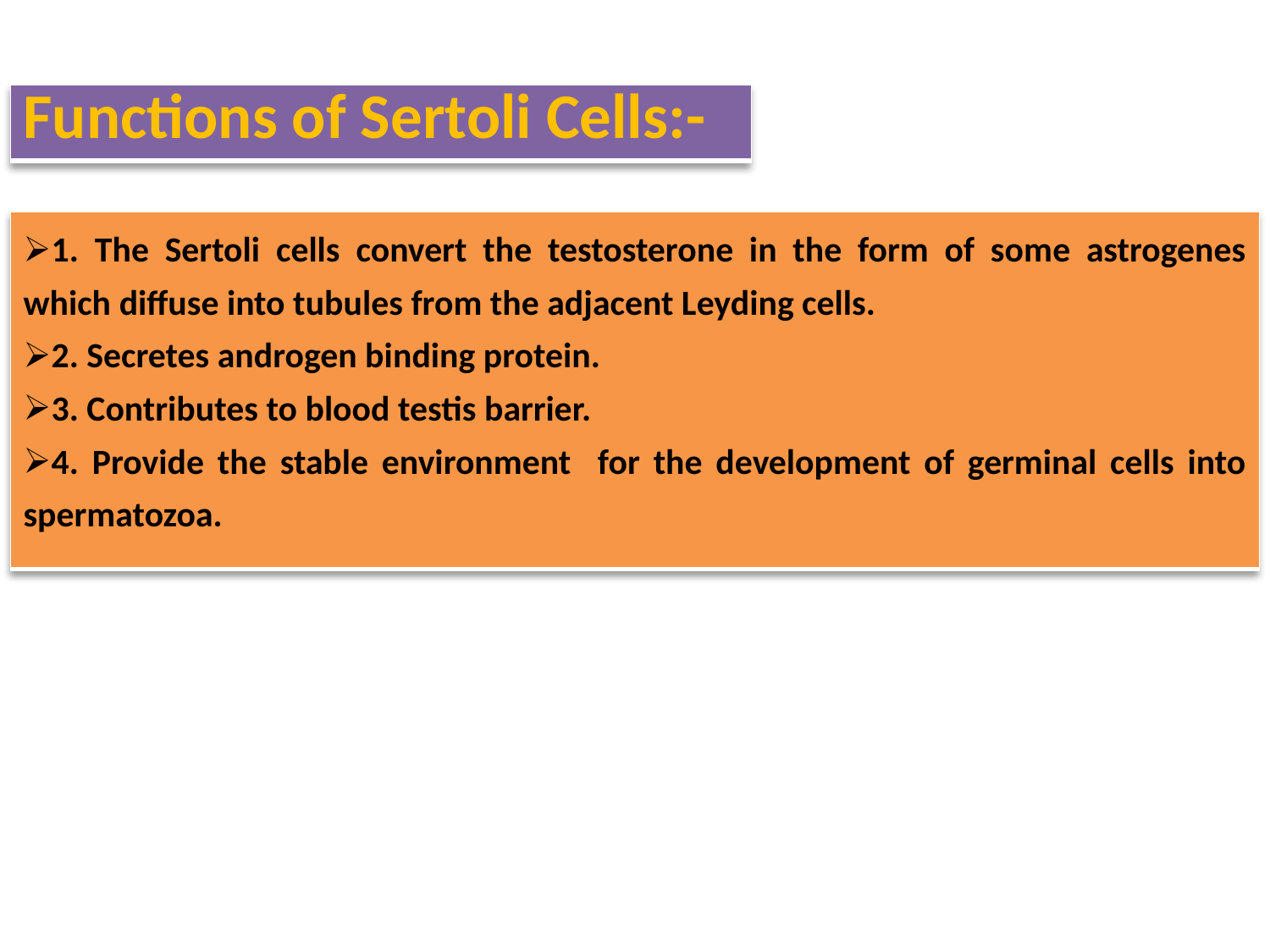

| Functions of Sertoli Cells:- |
| --- |
| 1. The Sertoli cells convert the testosterone in the form of some astrogenes which diffuse into tubules from the adjacent Leyding cells. 2. Secretes androgen binding protein. 3. Contributes to blood testis barrier. 4. Provide the stable environment for the development of germinal cells into spermatozoa. |
| --- |